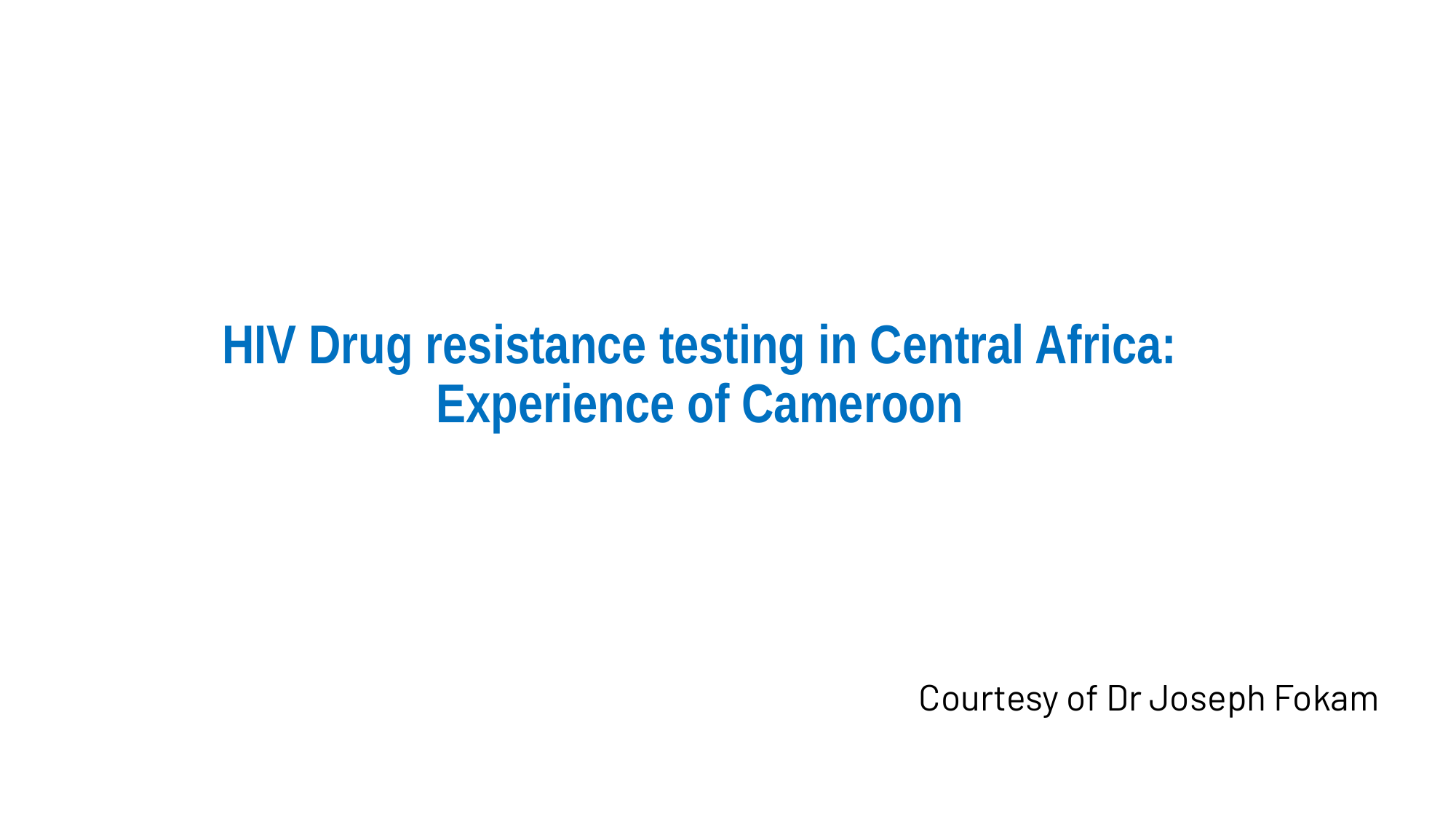

HIV Drug resistance testing in Central Africa: Experience of Cameroon
Courtesy of Dr Joseph Fokam